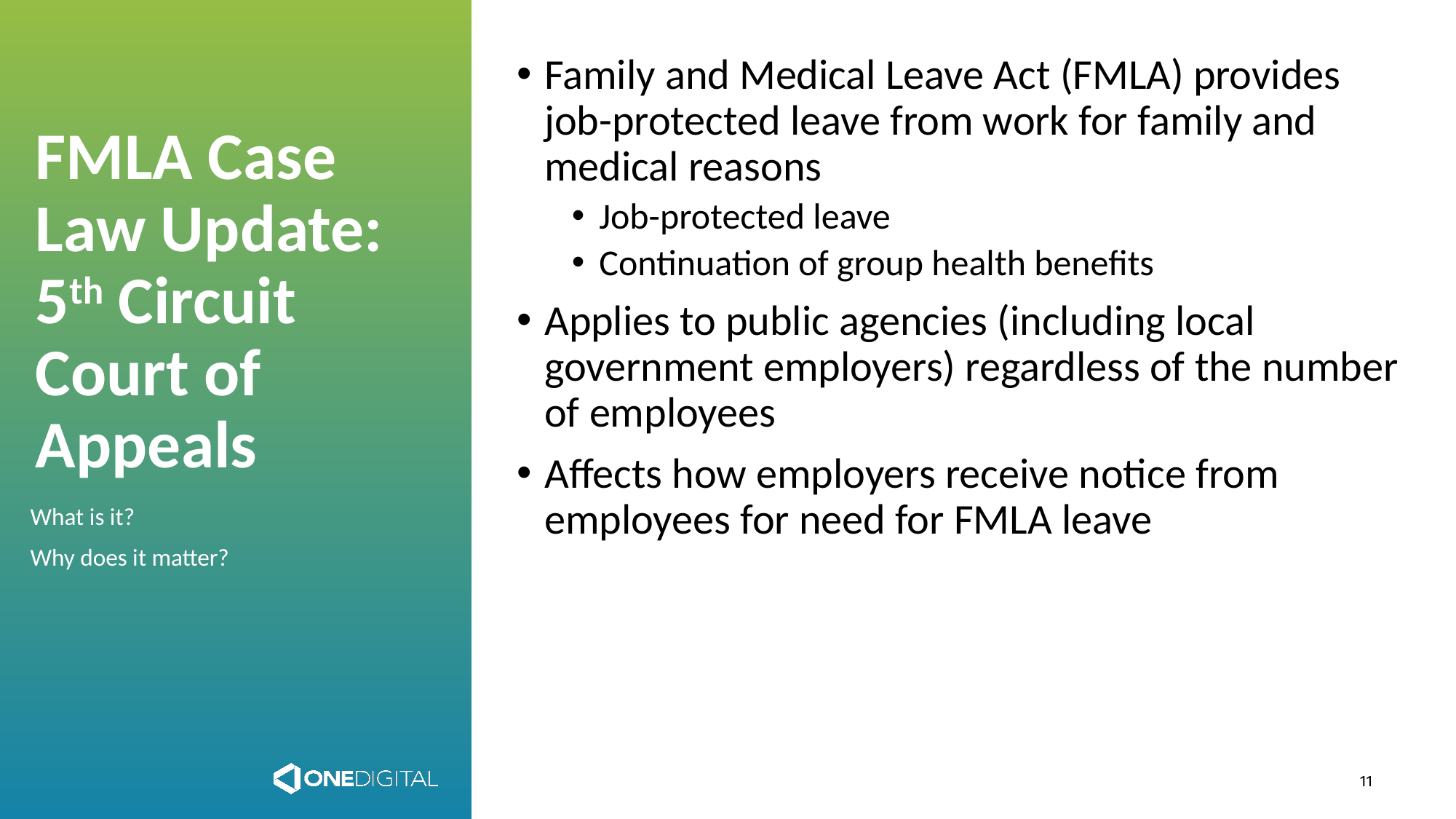

Family and Medical Leave Act (FMLA) provides job-protected leave from work for family and medical reasons
Job-protected leave
Continuation of group health benefits
Applies to public agencies (including local government employers) regardless of the number of employees
Affects how employers receive notice from employees for need for FMLA leave
# FMLA Case Law Update: 5th Circuit Court of Appeals
What is it?
Why does it matter?